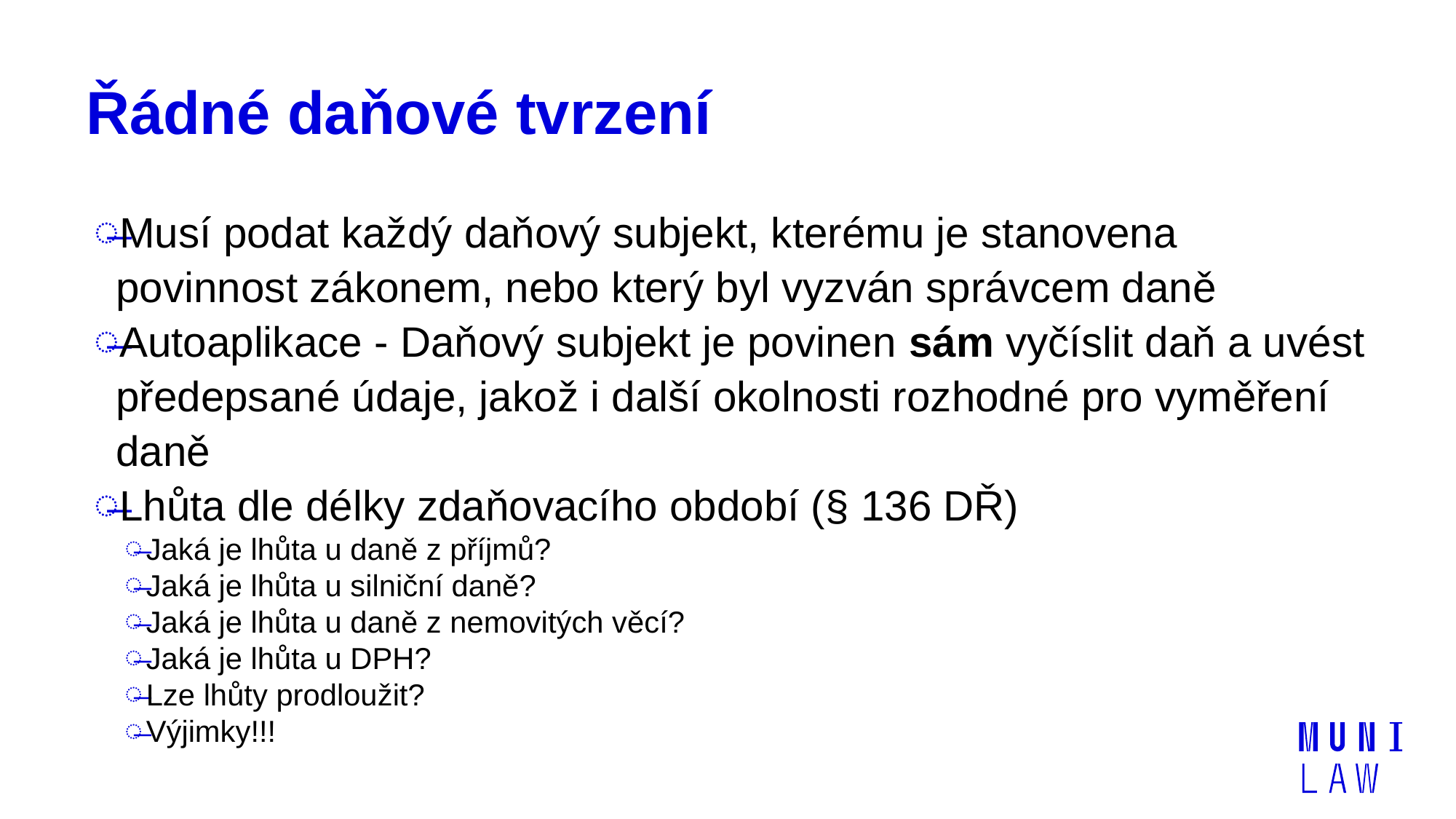

# Řádné daňové tvrzení
Musí podat každý daňový subjekt, kterému je stanovena povinnost zákonem, nebo který byl vyzván správcem daně
Autoaplikace - Daňový subjekt je povinen sám vyčíslit daň a uvést předepsané údaje, jakož i další okolnosti rozhodné pro vyměření daně
Lhůta dle délky zdaňovacího období (§ 136 DŘ)
Jaká je lhůta u daně z příjmů?
Jaká je lhůta u silniční daně?
Jaká je lhůta u daně z nemovitých věcí?
Jaká je lhůta u DPH?
Lze lhůty prodloužit?
Výjimky!!!